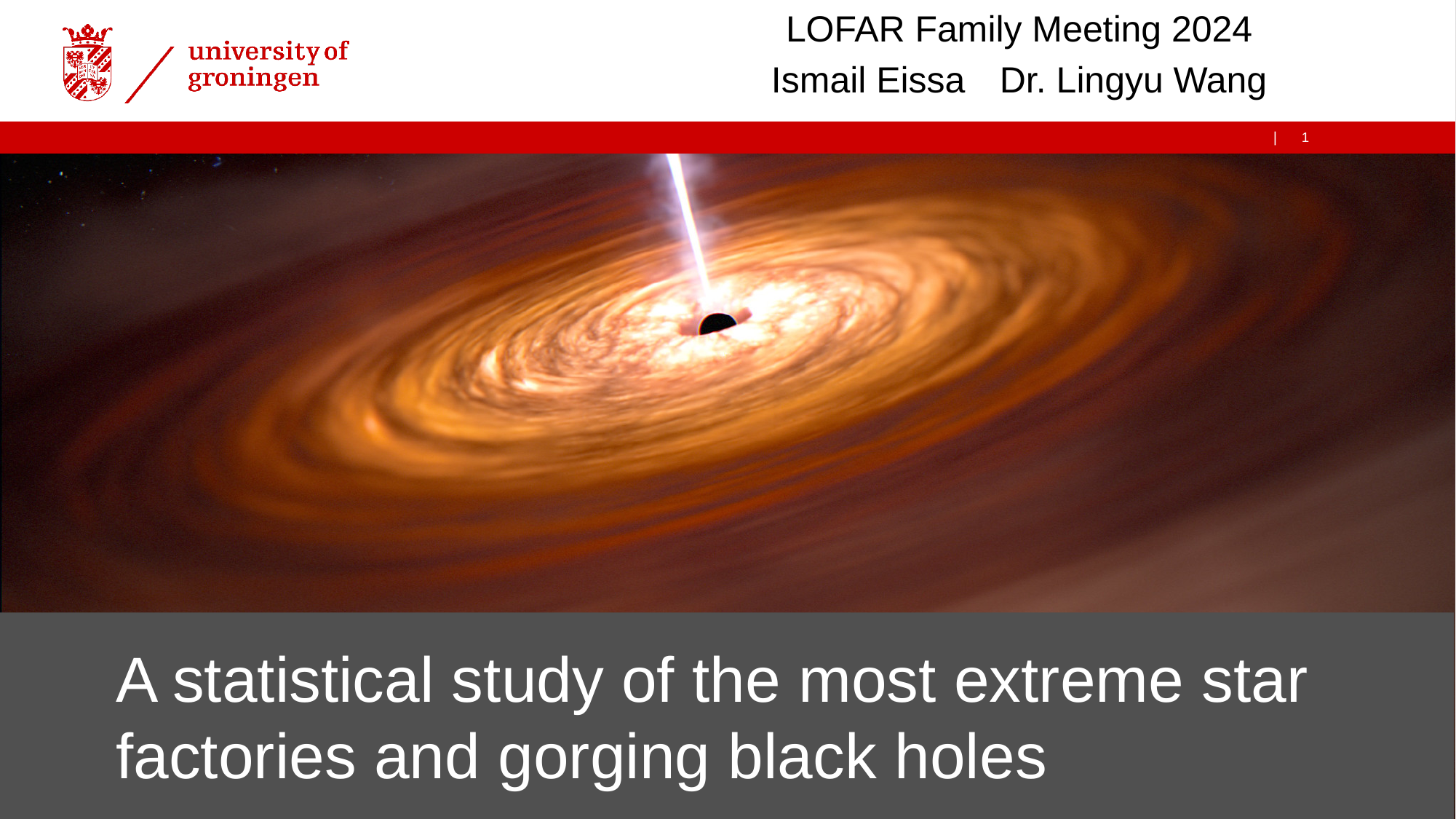

LOFAR Family Meeting 2024
Ismail Eissa	 Dr. Lingyu Wang
# A statistical study of the most extreme star factories and gorging black holes